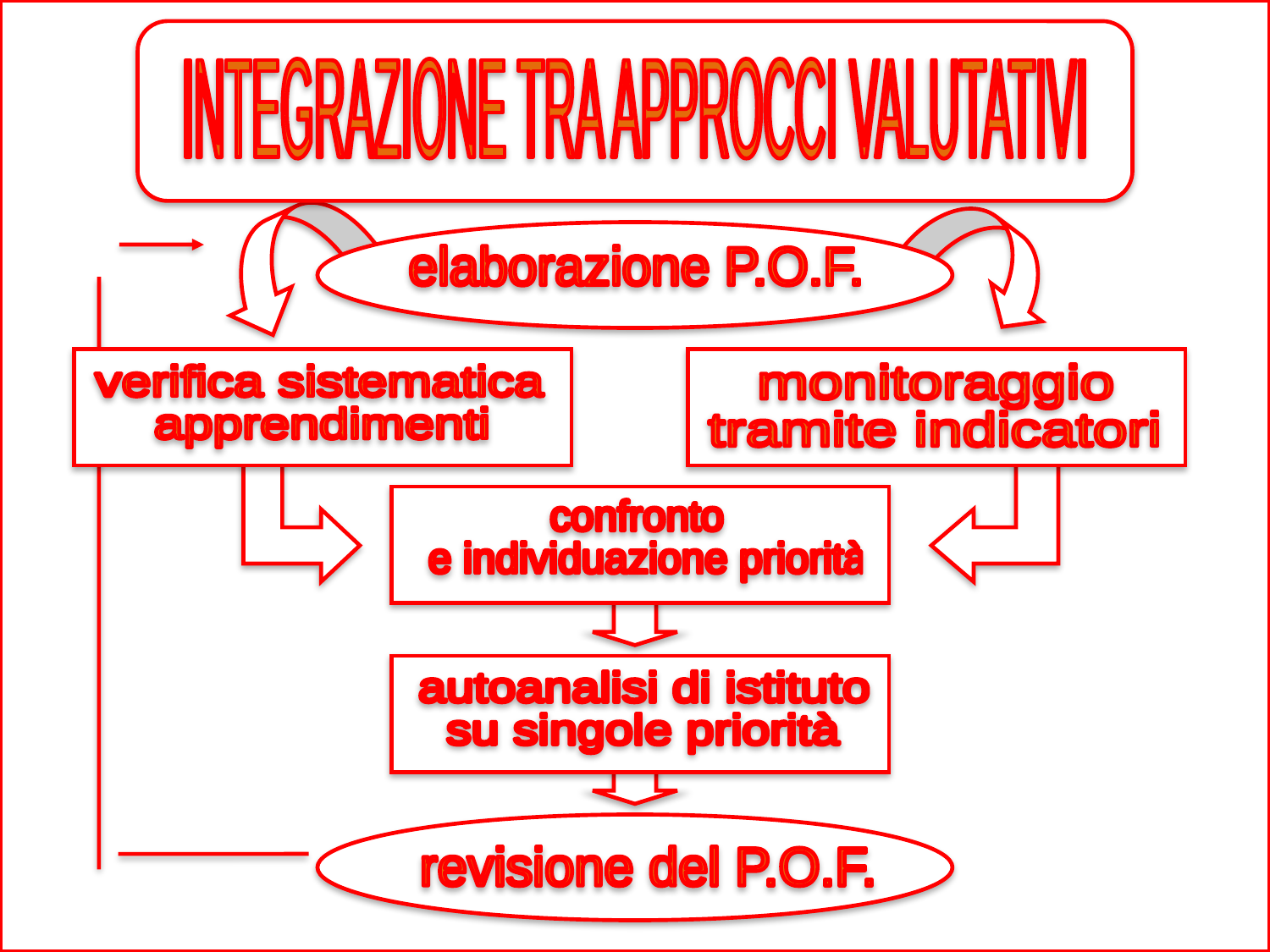

INTEGRAZIONE TRA APPROCCI VALUTATIVI

verifica sistematica
apprendimenti

elaborazione P.O.F.

monitoraggio
tramite indicatori

confronto
 e individuazione priorità

autoanalisi di istituto
su singole priorità

revisione del P.O.F.